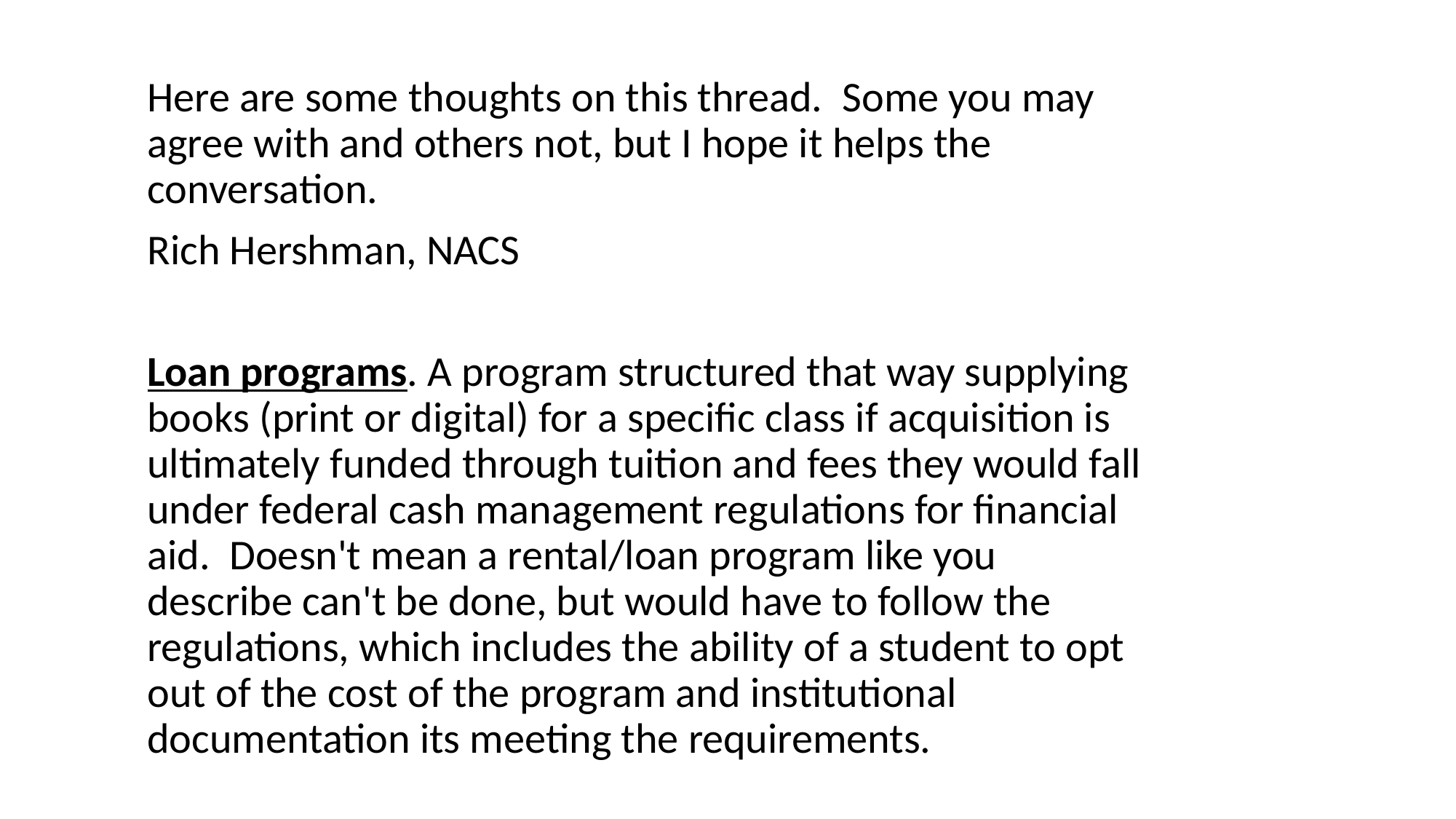

Here are some thoughts on this thread.  Some you may agree with and others not, but I hope it helps the conversation.
Rich Hershman, NACS

Loan programs. A program structured that way supplying books (print or digital) for a specific class if acquisition is ultimately funded through tuition and fees they would fall under federal cash management regulations for financial aid.  Doesn't mean a rental/loan program like you describe can't be done, but would have to follow the regulations, which includes the ability of a student to opt out of the cost of the program and institutional documentation its meeting the requirements.